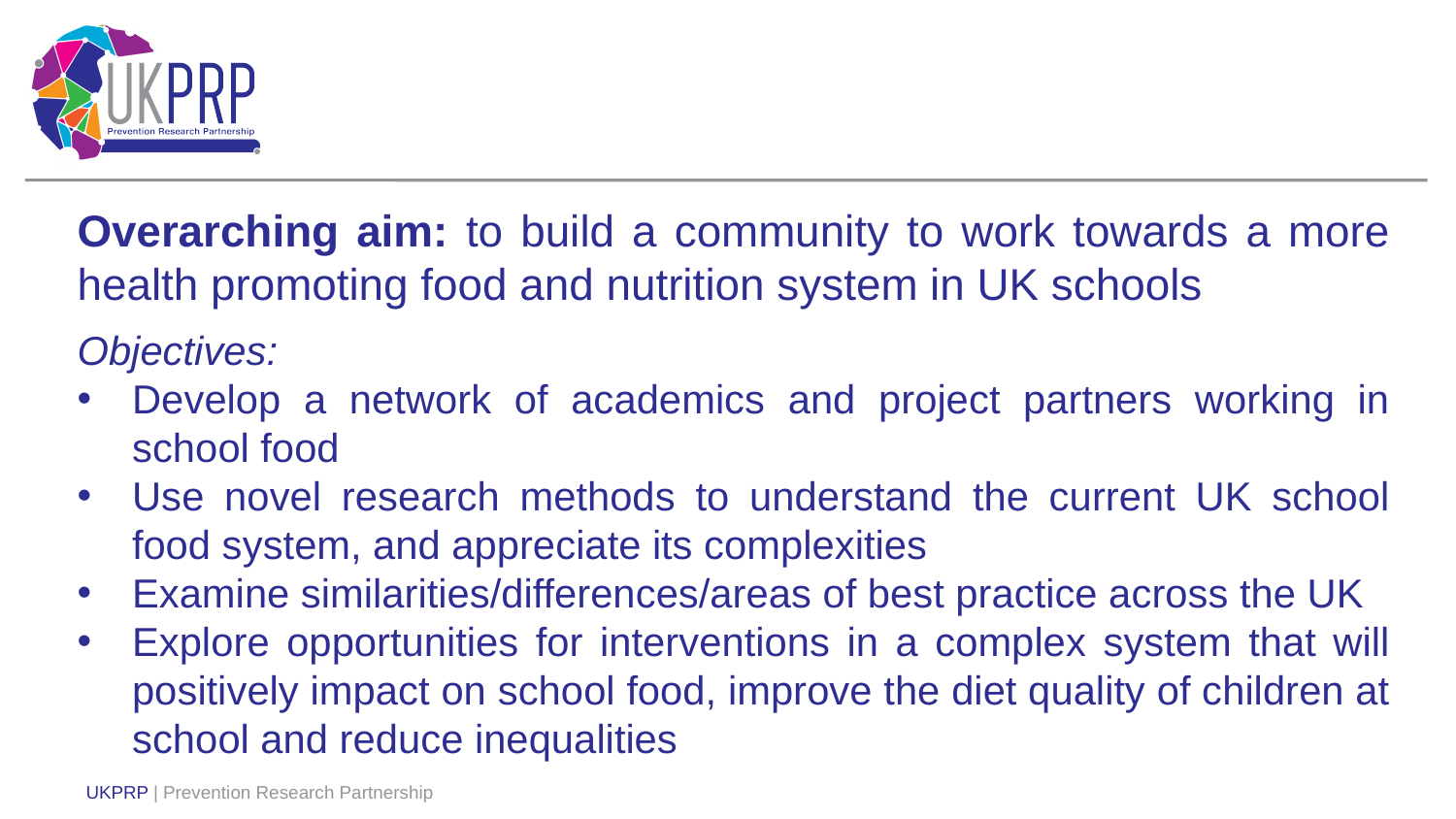

Overarching aim: to build a community to work towards a more health promoting food and nutrition system in UK schools
Objectives:
Develop a network of academics and project partners working in school food
Use novel research methods to understand the current UK school food system, and appreciate its complexities
Examine similarities/differences/areas of best practice across the UK
Explore opportunities for interventions in a complex system that will positively impact on school food, improve the diet quality of children at school and reduce inequalities